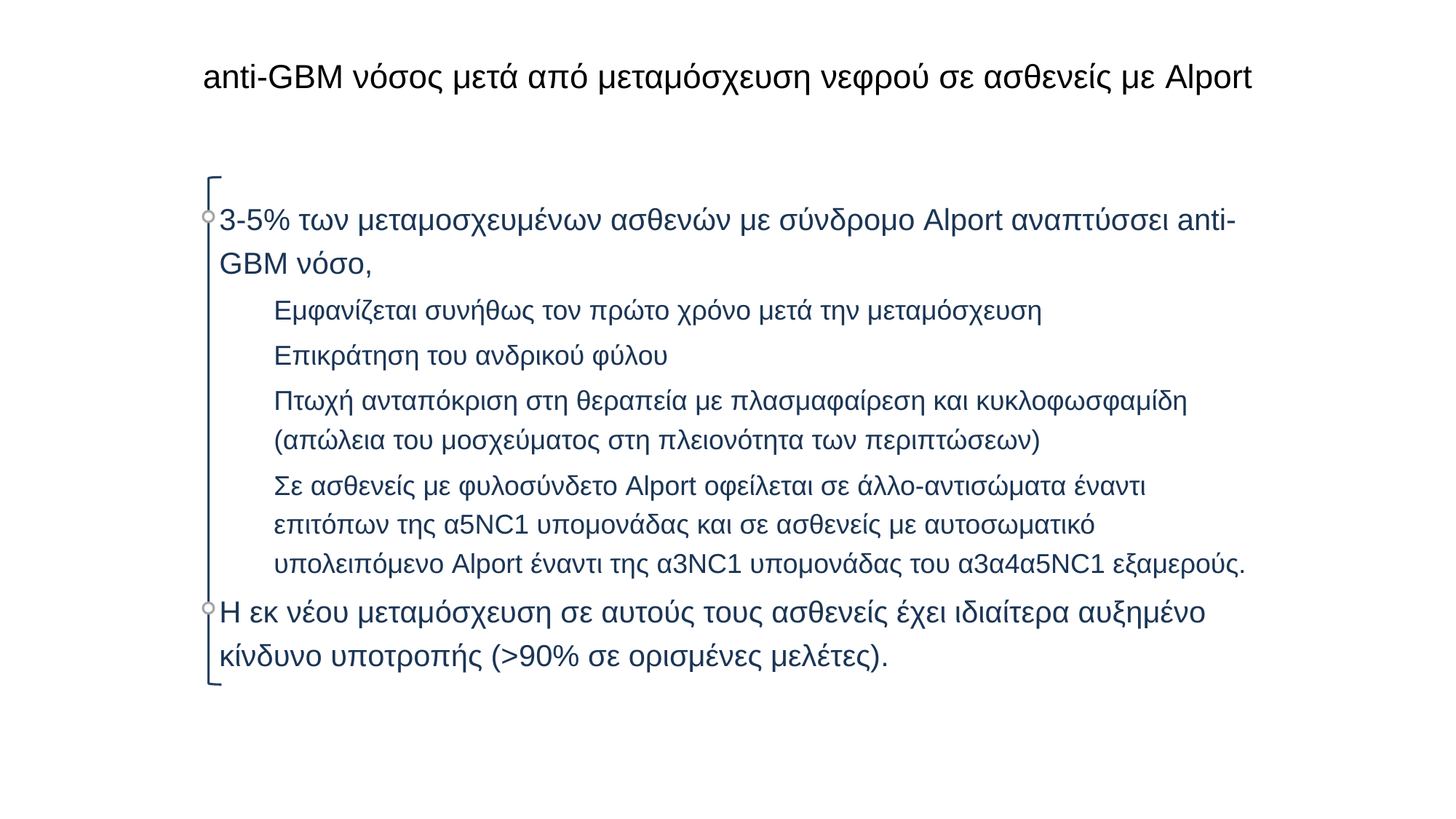

# anti-GBM νόσος μετά από μεταμόσχευση νεφρού σε ασθενείς με Alport

3-5% των μεταμοσχευμένων ασθενών με σύνδρομο Alport αναπτύσσει anti-GBM νόσο,
Εμφανίζεται συνήθως τον πρώτο χρόνο μετά την μεταμόσχευση
Επικράτηση του ανδρικού φύλου
Πτωχή ανταπόκριση στη θεραπεία με πλασμαφαίρεση και κυκλοφωσφαμίδη (απώλεια του μοσχεύματος στη πλειονότητα των περιπτώσεων)
Σε ασθενείς με φυλοσύνδετο Alport οφείλεται σε άλλο-αντισώματα έναντι επιτόπων της α5NC1 υπομονάδας και σε ασθενείς με αυτοσωματικό υπολειπόμενο Alport έναντι της α3NC1 υπομονάδας του α3α4α5NC1 εξαμερούς.
Η εκ νέου μεταμόσχευση σε αυτούς τους ασθενείς έχει ιδιαίτερα αυξημένο κίνδυνο υποτροπής (>90% σε ορισμένες μελέτες).